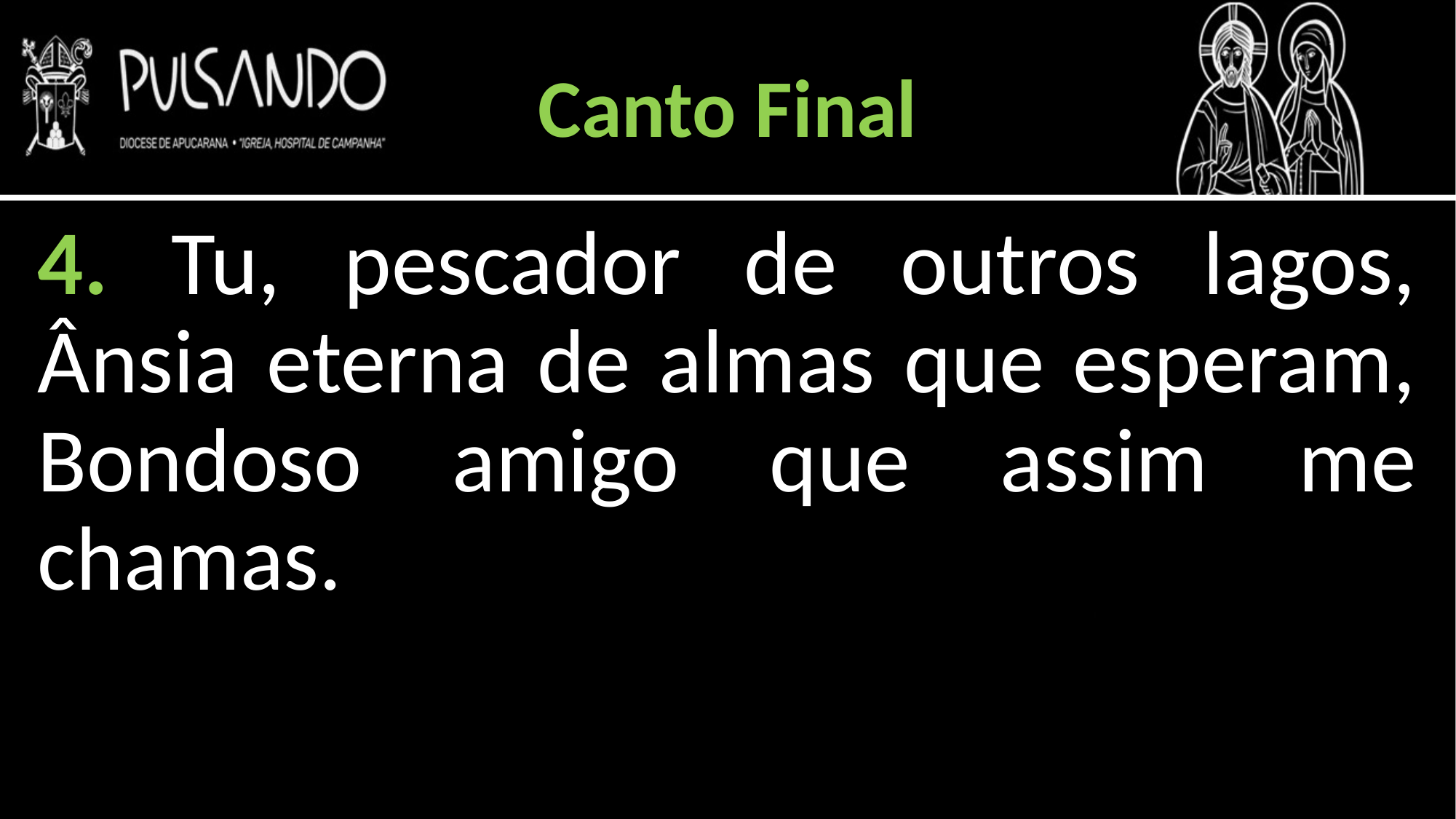

Canto Final
4. Tu, pescador de outros lagos, Ânsia eterna de almas que esperam, Bondoso amigo que assim me chamas.